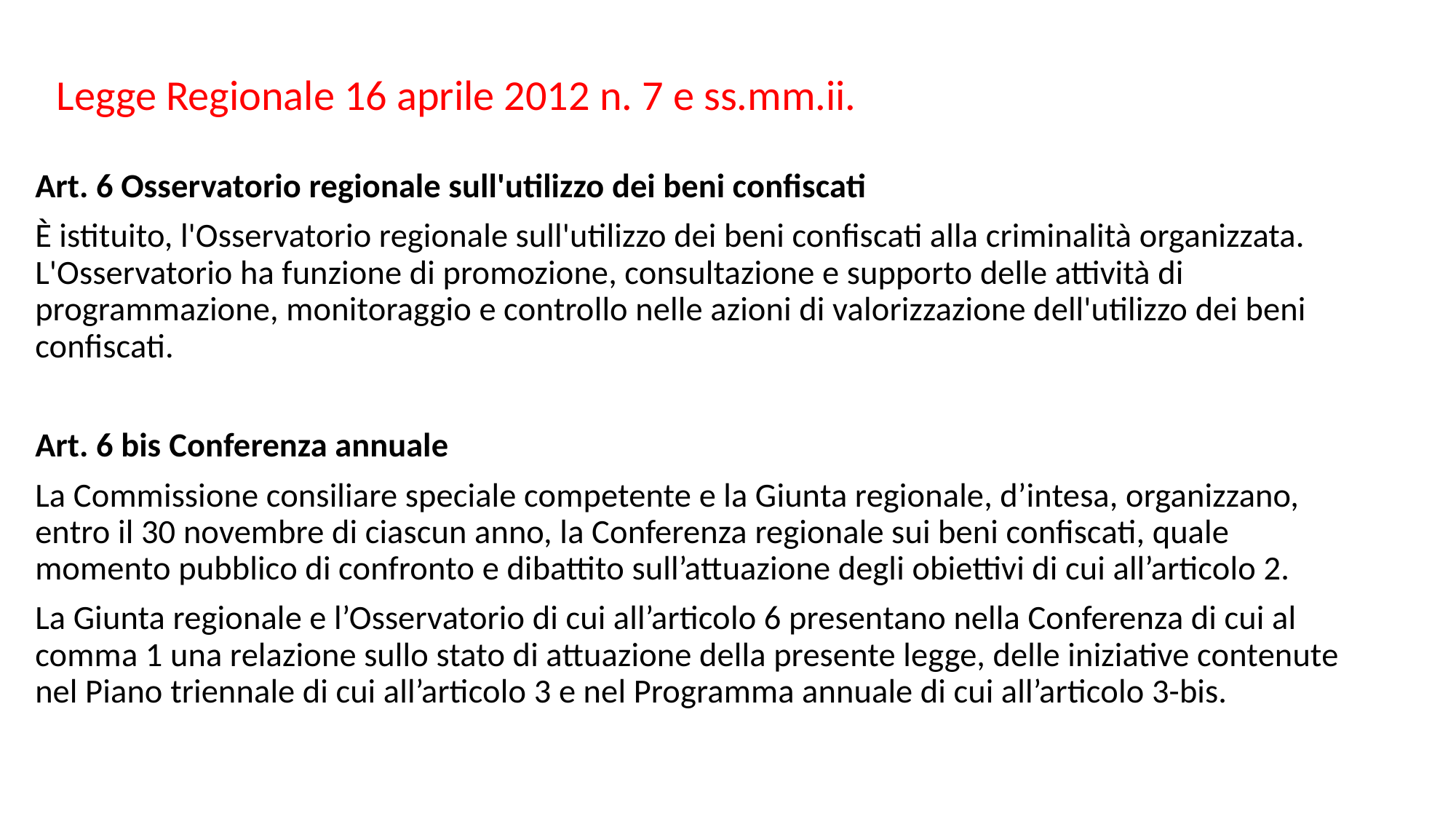

# Legge Regionale 16 aprile 2012 n. 7 e ss.mm.ii.
Art. 6 Osservatorio regionale sull'utilizzo dei beni confiscati
È istituito, l'Osservatorio regionale sull'utilizzo dei beni confiscati alla criminalità organizzata. L'Osservatorio ha funzione di promozione, consultazione e supporto delle attività di programmazione, monitoraggio e controllo nelle azioni di valorizzazione dell'utilizzo dei beni confiscati.

Art. 6 bis Conferenza annuale
La Commissione consiliare speciale competente e la Giunta regionale, d’intesa, organizzano, entro il 30 novembre di ciascun anno, la Conferenza regionale sui beni confiscati, quale momento pubblico di confronto e dibattito sull’attuazione degli obiettivi di cui all’articolo 2.
La Giunta regionale e l’Osservatorio di cui all’articolo 6 presentano nella Conferenza di cui al comma 1 una relazione sullo stato di attuazione della presente legge, delle iniziative contenute nel Piano triennale di cui all’articolo 3 e nel Programma annuale di cui all’articolo 3-bis.